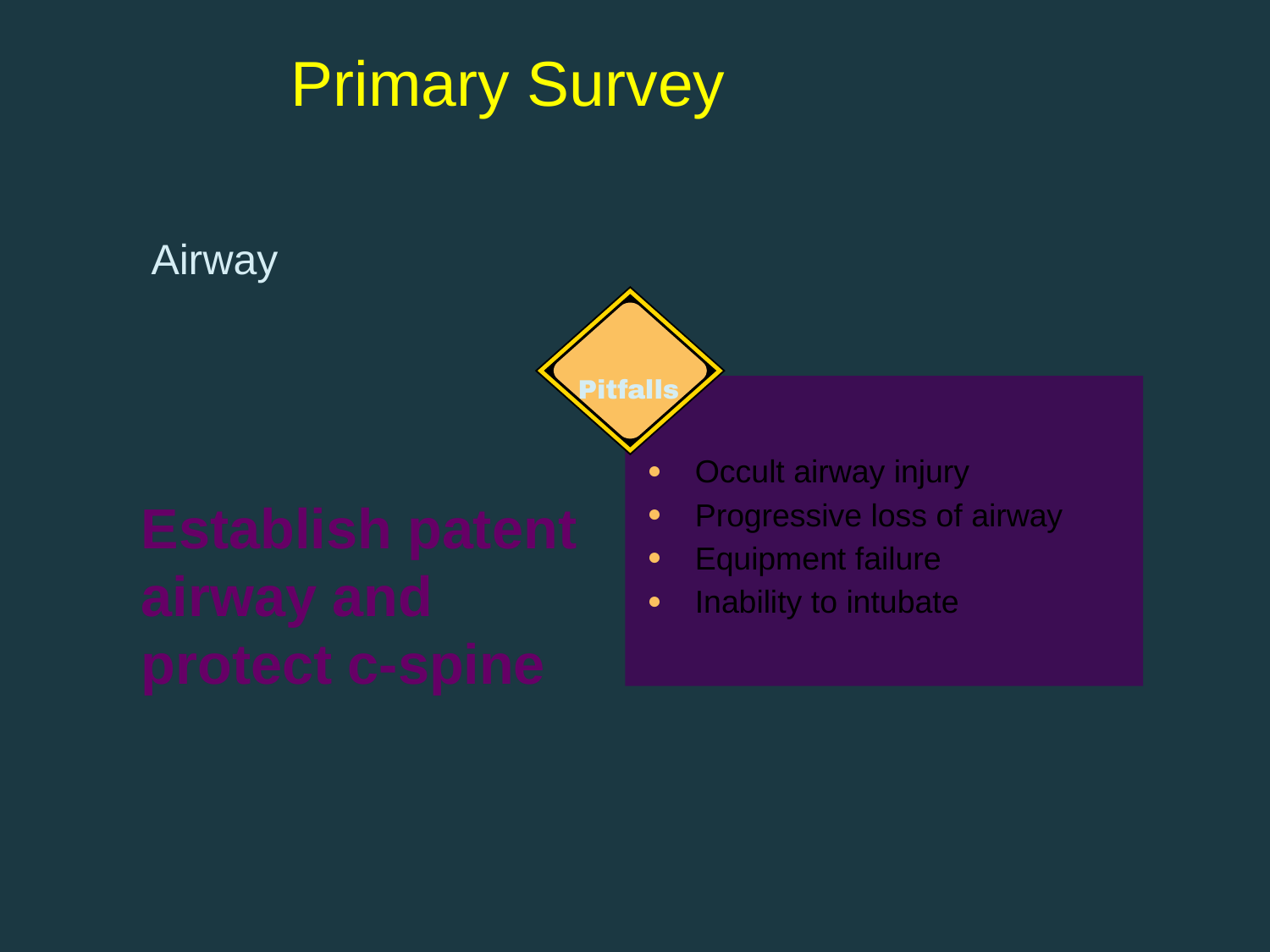

# Primary Survey
Airway

Pitfalls

Occult airway injury
Progressive loss of airway
Equipment failure
Inability to intubate
Establish patent airway and protect c-spine